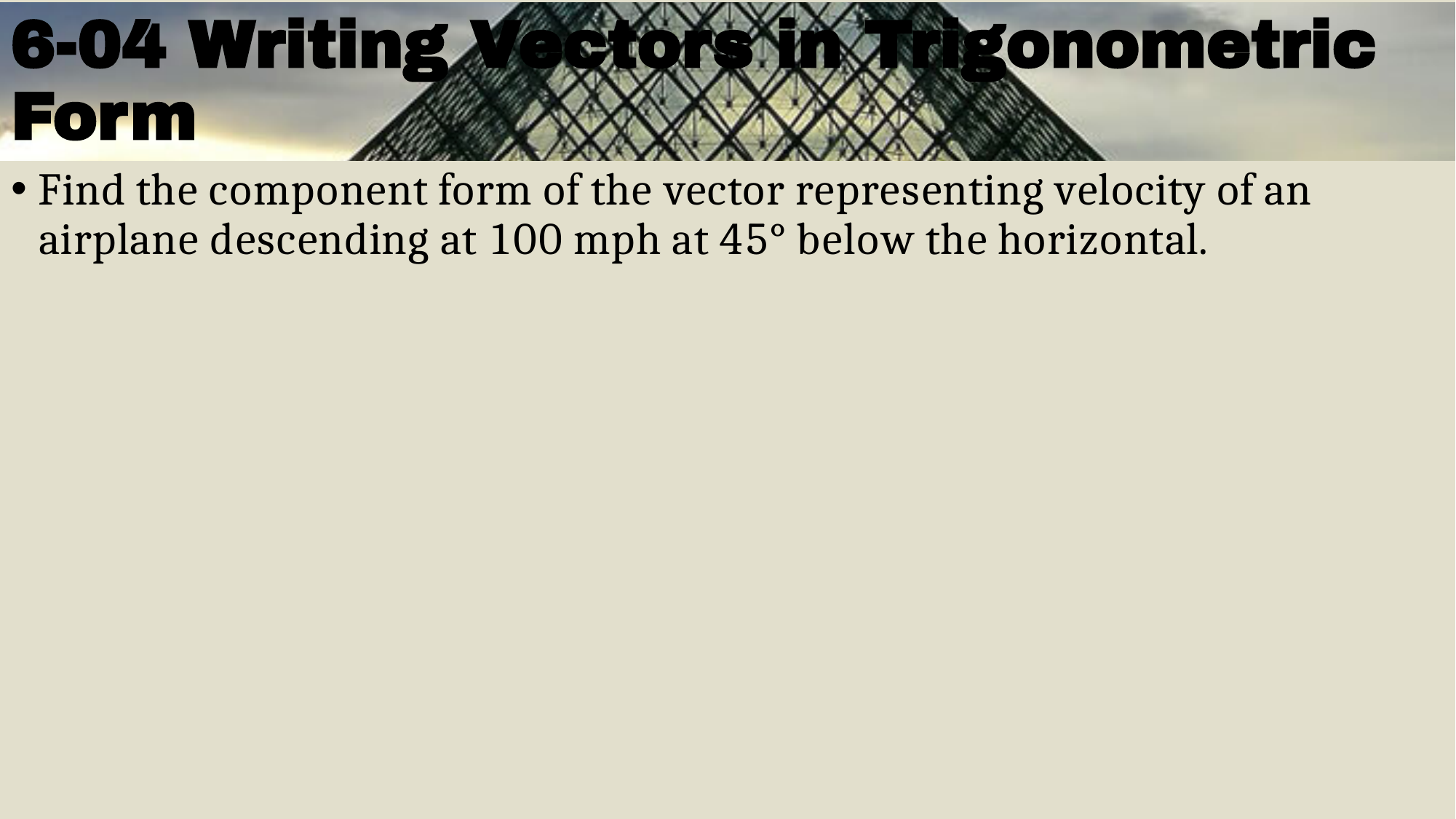

# 6-04 Writing Vectors in Trigonometric Form
Find the component form of the vector representing velocity of an airplane descending at 100 mph at 45° below the horizontal.